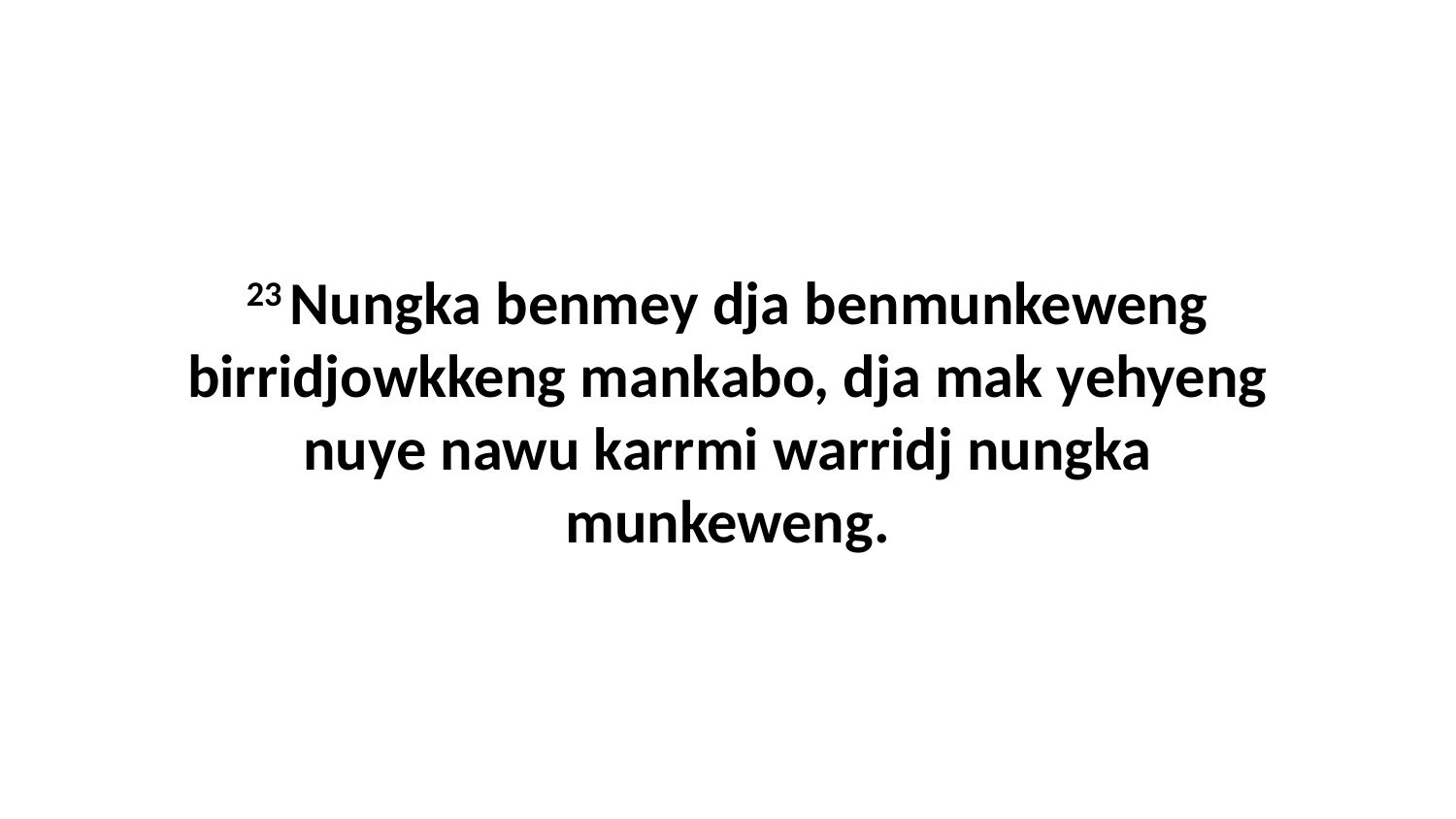

23 Nungka benmey dja benmunkeweng birridjowkkeng mankabo, dja mak yehyeng nuye nawu karrmi warridj nungka munkeweng.